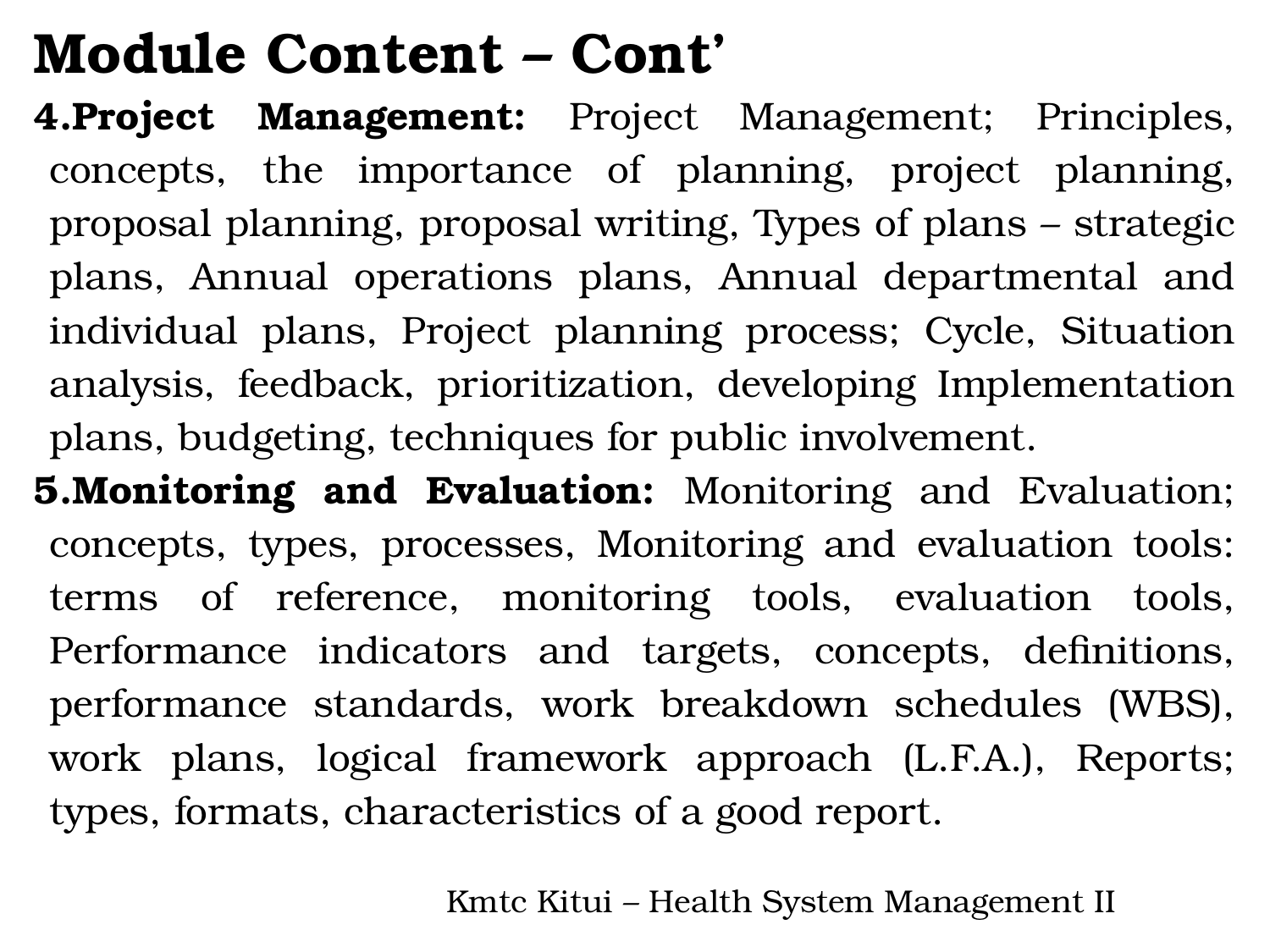

Module Content – Cont’
Project Management: Project Management; Principles, concepts, the importance of planning, project planning, proposal planning, proposal writing, Types of plans – strategic plans, Annual operations plans, Annual departmental and individual plans, Project planning process; Cycle, Situation analysis, feedback, prioritization, developing Implementation plans, budgeting, techniques for public involvement.
Monitoring and Evaluation: Monitoring and Evaluation; concepts, types, processes, Monitoring and evaluation tools: terms of reference, monitoring tools, evaluation tools, Performance indicators and targets, concepts, definitions, performance standards, work breakdown schedules (WBS), work plans, logical framework approach (L.F.A.), Reports; types, formats, characteristics of a good report.

6
Kmtc Kitui – Health System Management II